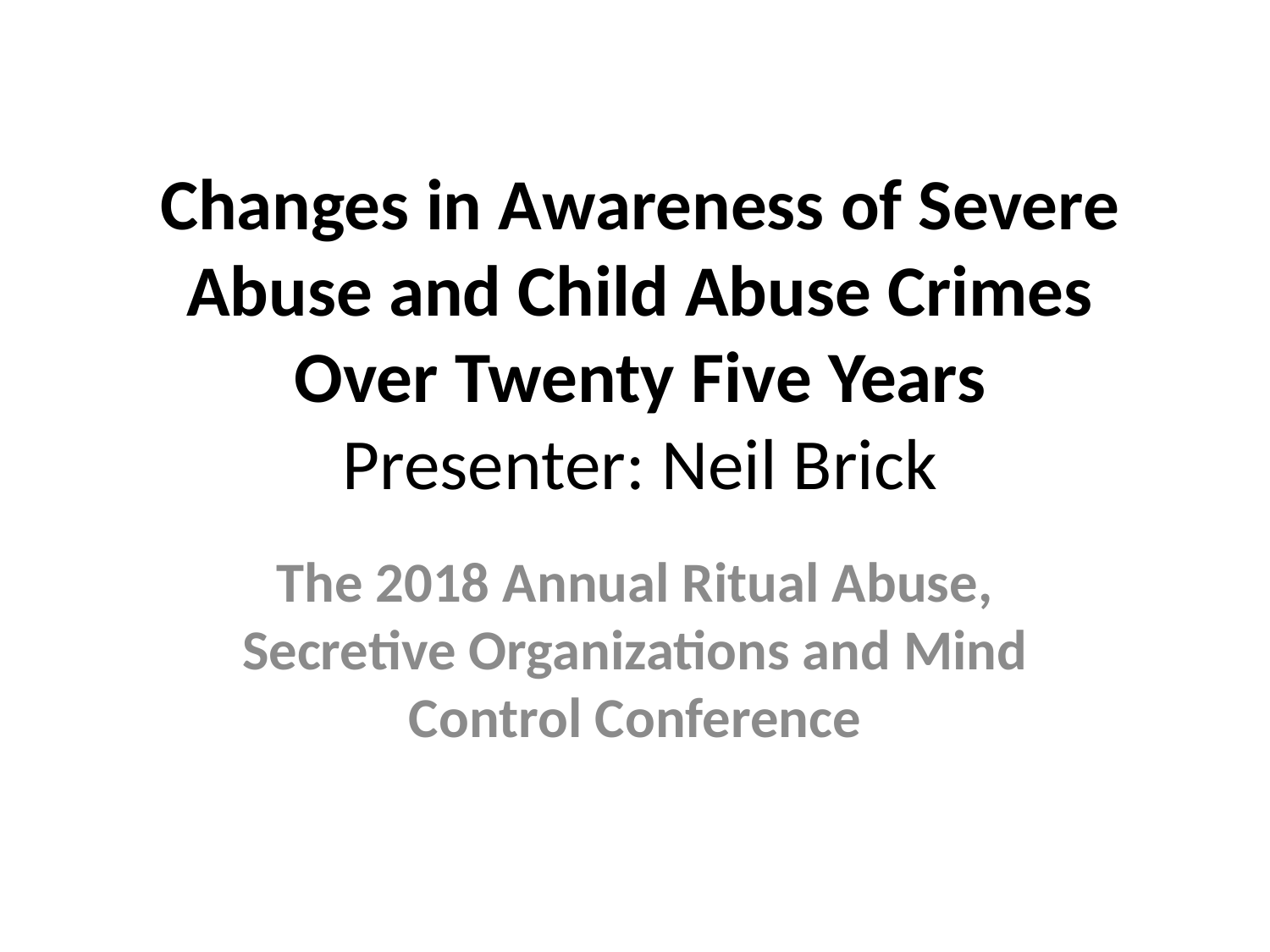

# Changes in Awareness of Severe Abuse and Child Abuse Crimes Over Twenty Five Years Presenter: Neil Brick
The 2018 Annual Ritual Abuse, Secretive Organizations and Mind Control Conference